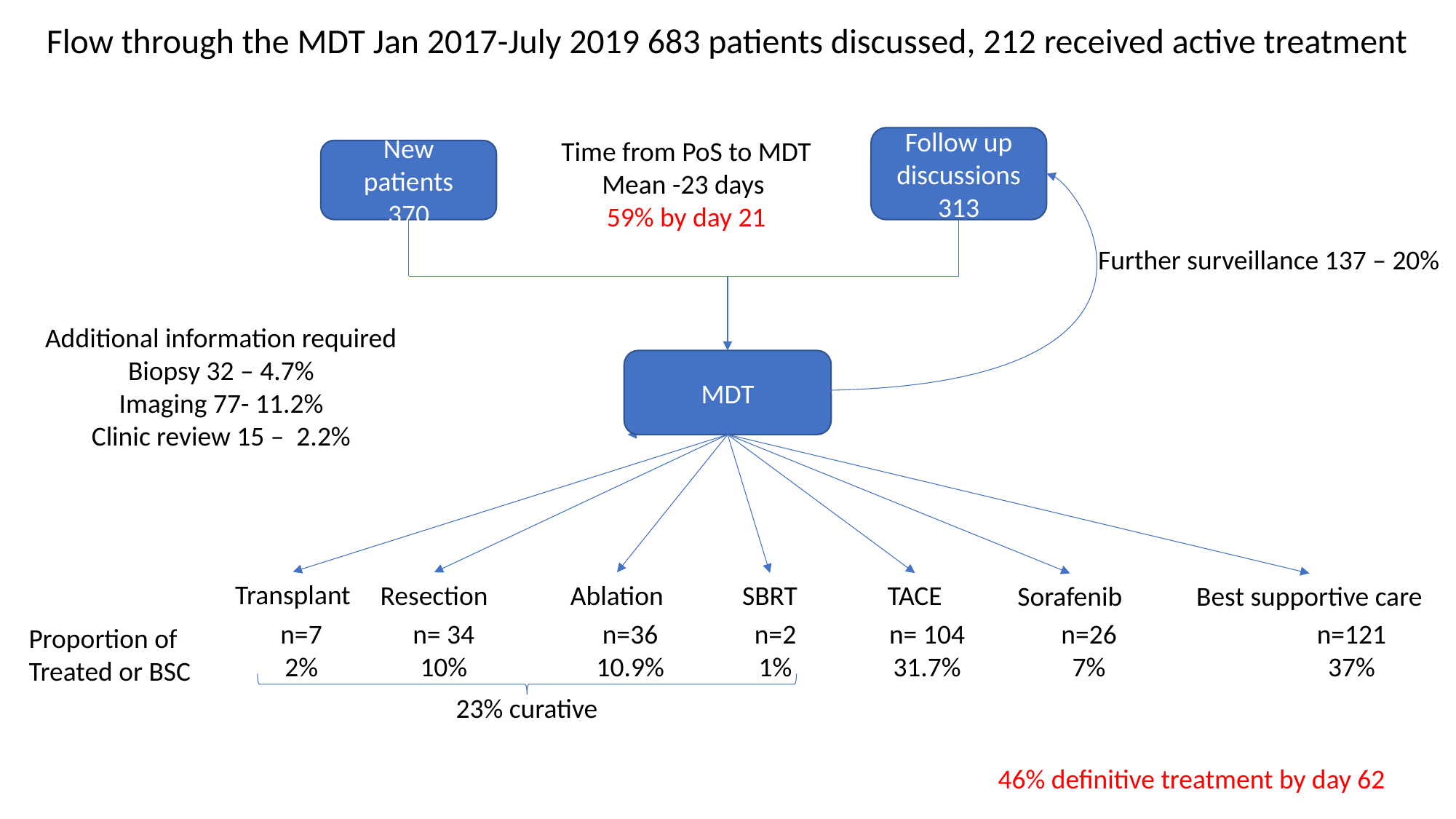

# Flow through the MDT Jan 2017-July 2019 683 patients discussed, 212 received active treatment
Follow up discussions 313
Time from PoS to MDT
Mean -23 days
59% by day 21
New patients
370
Further surveillance 137 – 20%
Additional information required
Biopsy 32 – 4.7%
Imaging 77- 11.2%
Clinic review 15 –  2.2%
MDT

Transplant
Resection
Ablation
SBRT
TACE
Sorafenib
Best supportive care
n=7
2%
n= 34
10%
n=36
10.9%
n=2
1%
n= 104
31.7%
n=26
7%
n=121
37%
Proportion of
Treated or BSC
23% curative
46% definitive treatment by day 62